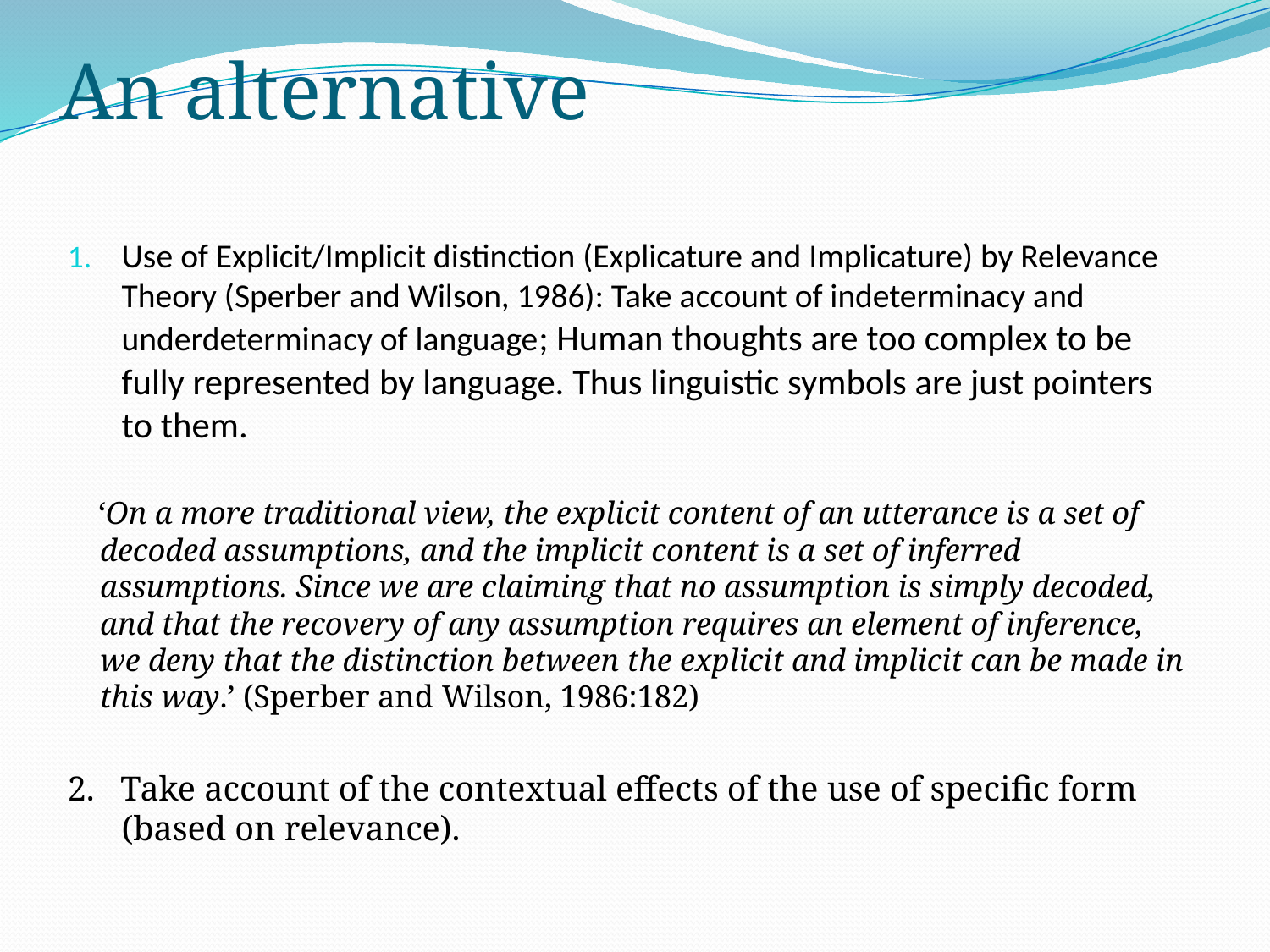

# An alternative
Use of Explicit/Implicit distinction (Explicature and Implicature) by Relevance Theory (Sperber and Wilson, 1986): Take account of indeterminacy and underdeterminacy of language; Human thoughts are too complex to be fully represented by language. Thus linguistic symbols are just pointers to them.

    ‘On a more traditional view, the explicit content of an utterance is a set of decoded assumptions, and the implicit content is a set of inferred assumptions. Since we are claiming that no assumption is simply decoded, and that the recovery of any assumption requires an element of inference, we deny that the distinction between the explicit and implicit can be made in this way.’ (Sperber and Wilson, 1986:182)

2.   Take account of the contextual effects of the use of specific form (based on relevance).